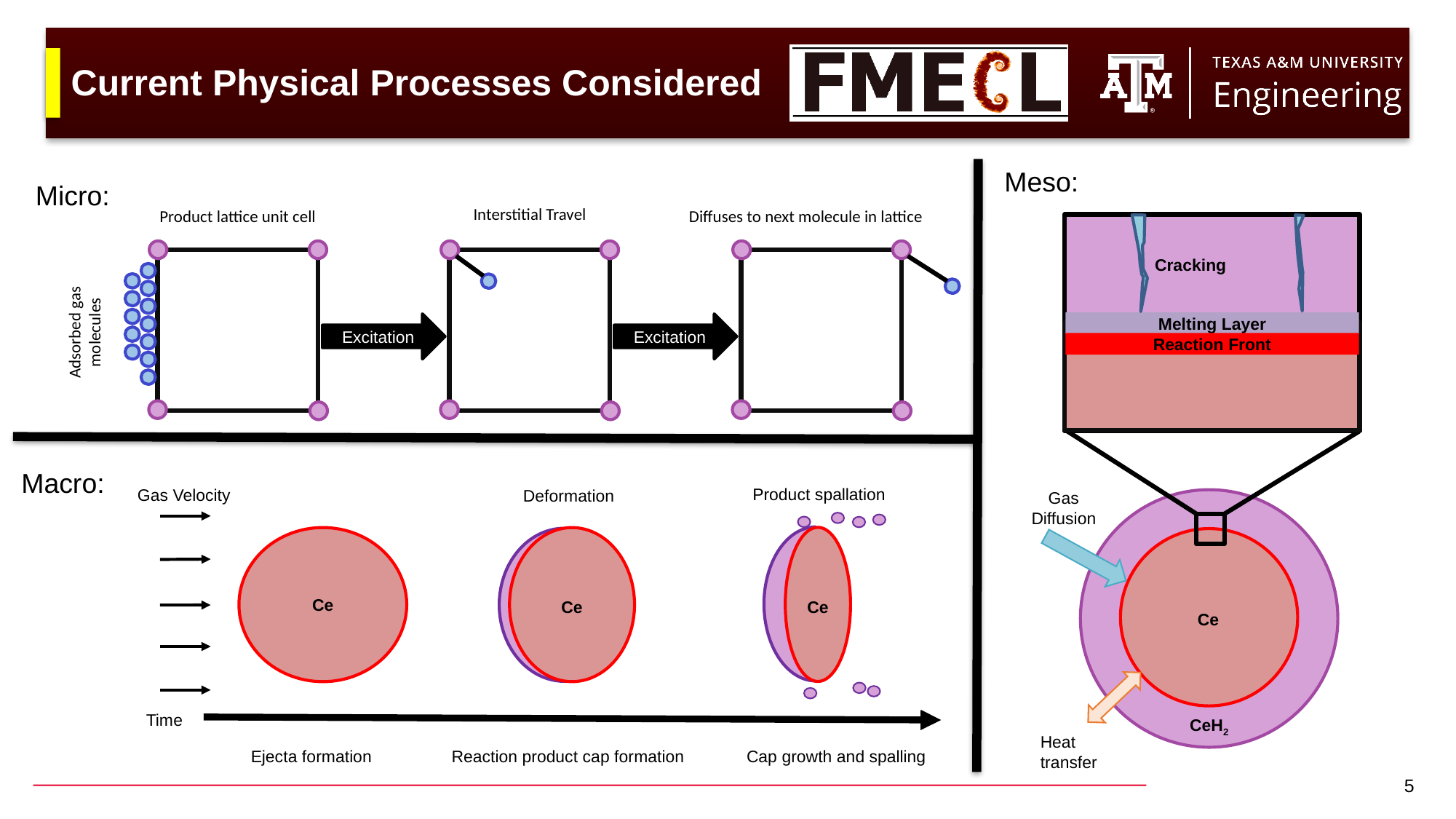

# Current Physical Processes Considered
Meso:
Micro:
Interstitial Travel
Diffuses to next molecule in lattice
Product lattice unit cell

Adsorbed gas molecules

Excitation
Excitation

Cracking
Melting Layer

Reaction Front
Gas Diffusion

Ce

CeH2
Heat transfer

Macro:
Product spallation
Gas Velocity
Deformation

Ce

Ce

Ce
Time
Ejecta formation
Cap growth and spalling
Reaction product cap formation
5